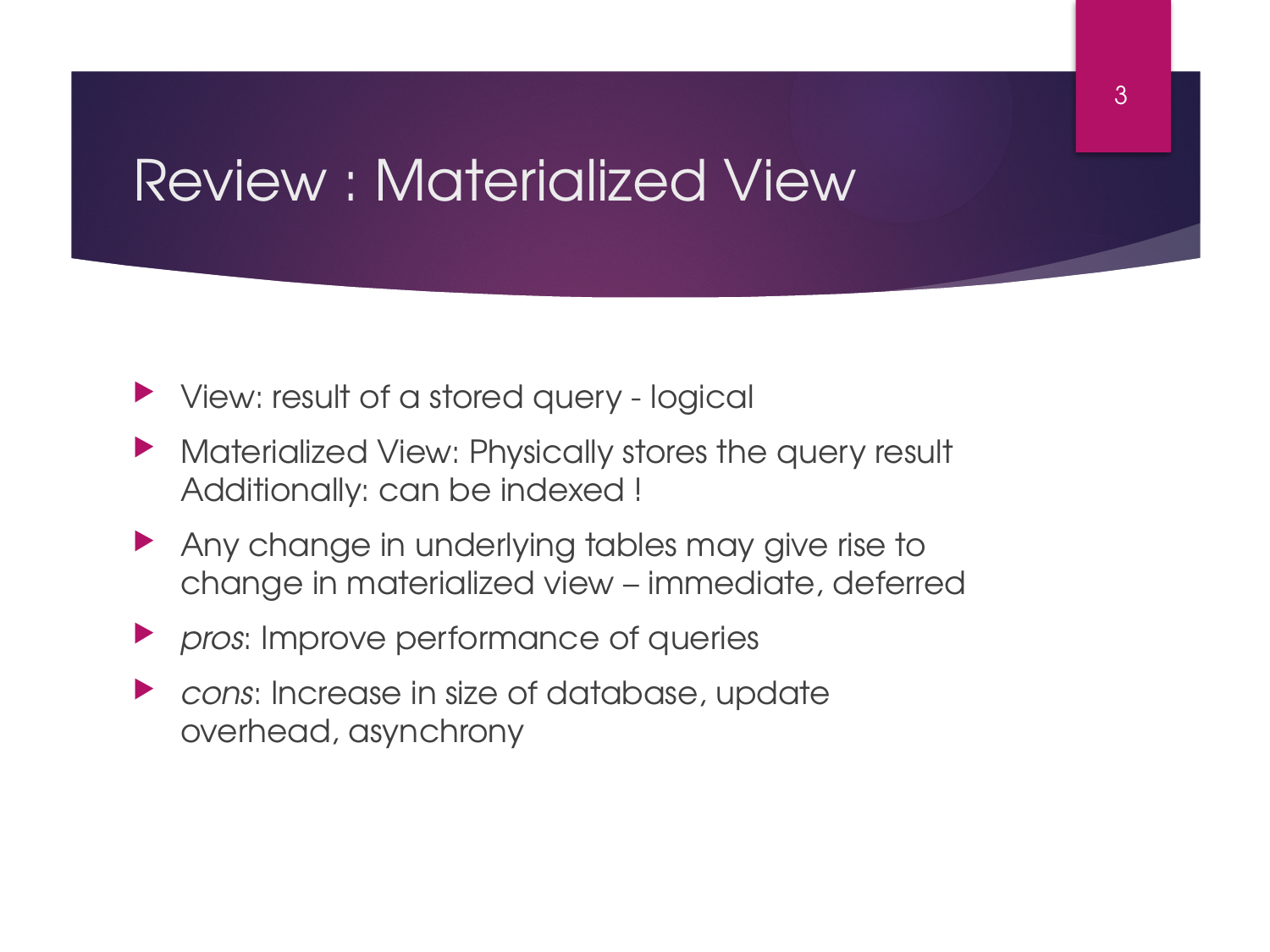

3
# Review : Materialized View
View: result of a stored query - logical
Materialized View: Physically stores the query result
Additionally: can be indexed !
Any change in underlying tables may give rise to change in materialized view – immediate, deferred
pros: Improve performance of queries
cons: Increase in size of database, update overhead, asynchrony